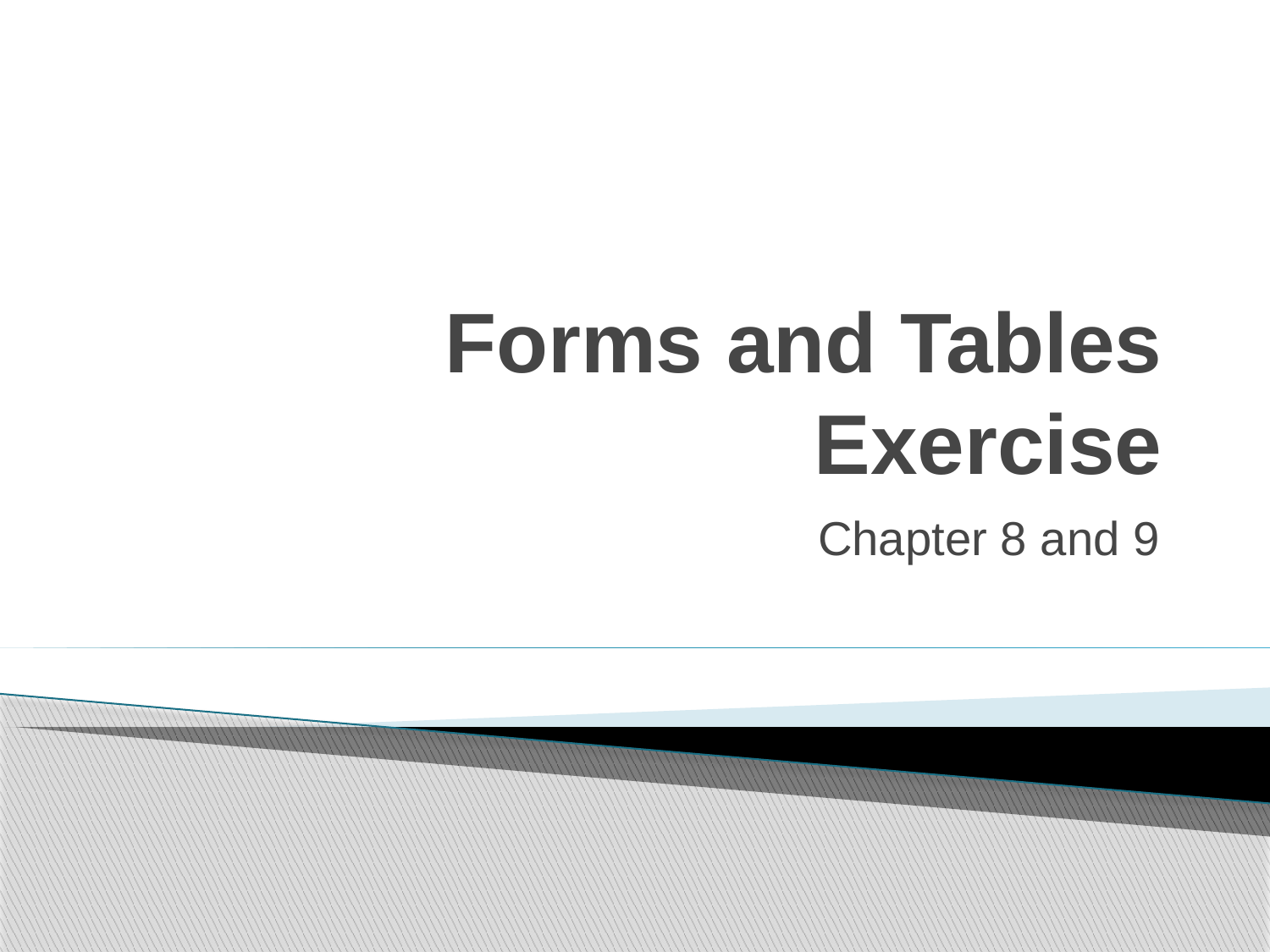

# Forms and Tables Exercise
Chapter 8 and 9